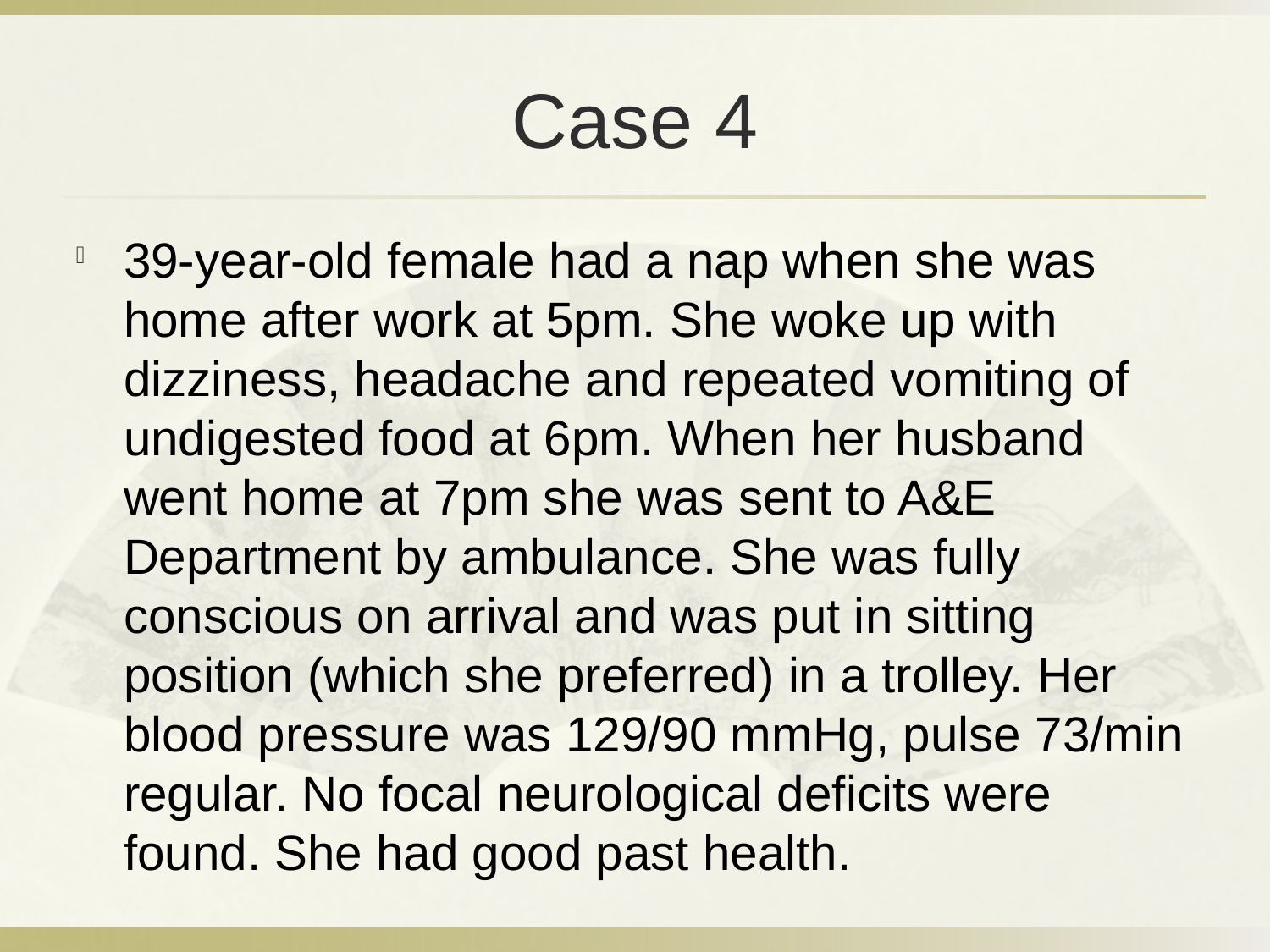

# Case 4
39-year-old female had a nap when she was home after work at 5pm. She woke up with dizziness, headache and repeated vomiting of undigested food at 6pm. When her husband went home at 7pm she was sent to A&E Department by ambulance. She was fully conscious on arrival and was put in sitting position (which she preferred) in a trolley. Her blood pressure was 129/90 mmHg, pulse 73/min regular. No focal neurological deficits were found. She had good past health.